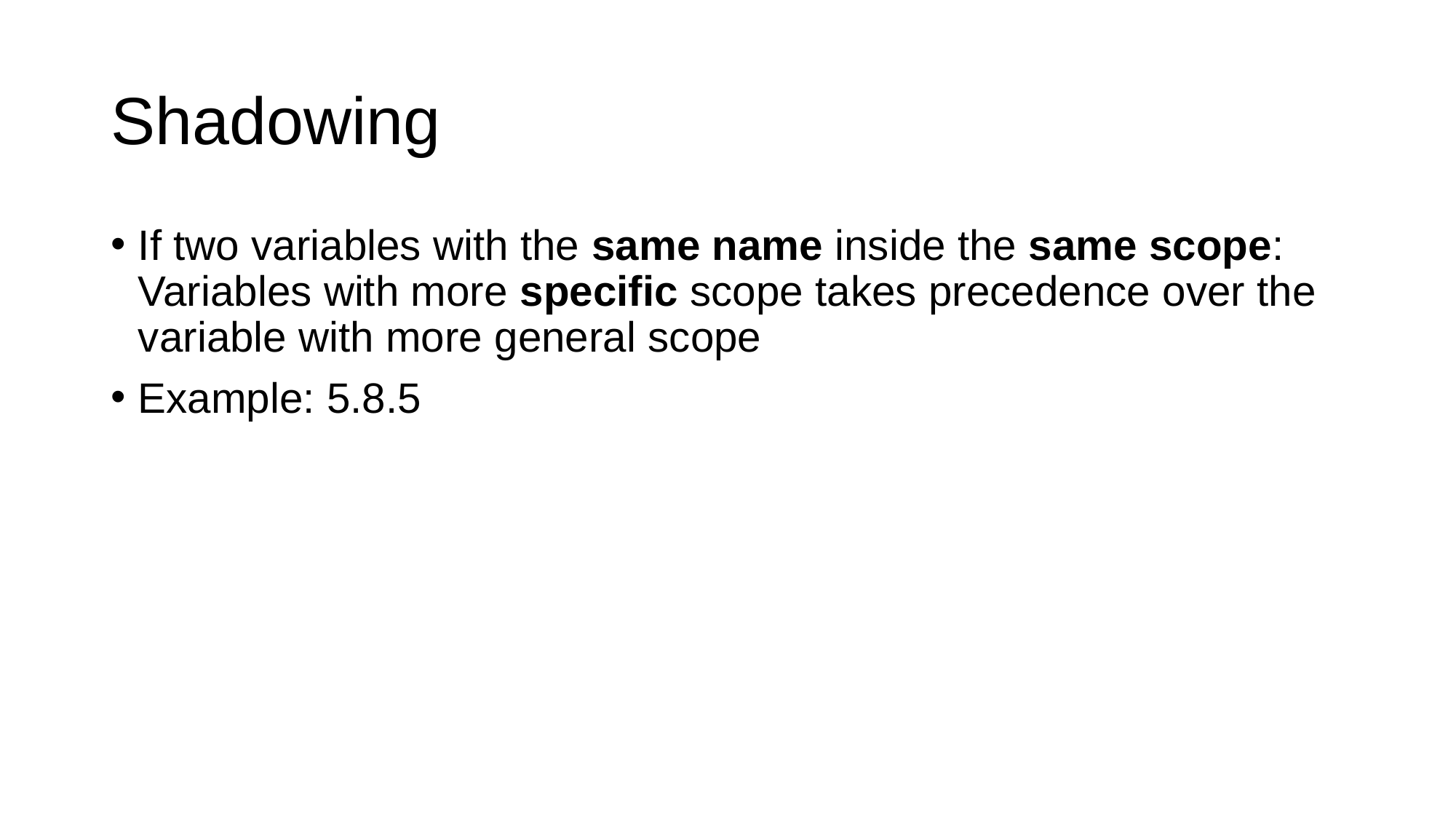

# Shadowing
If two variables with the same name inside the same scope: Variables with more specific scope takes precedence over the variable with more general scope
Example: 5.8.5